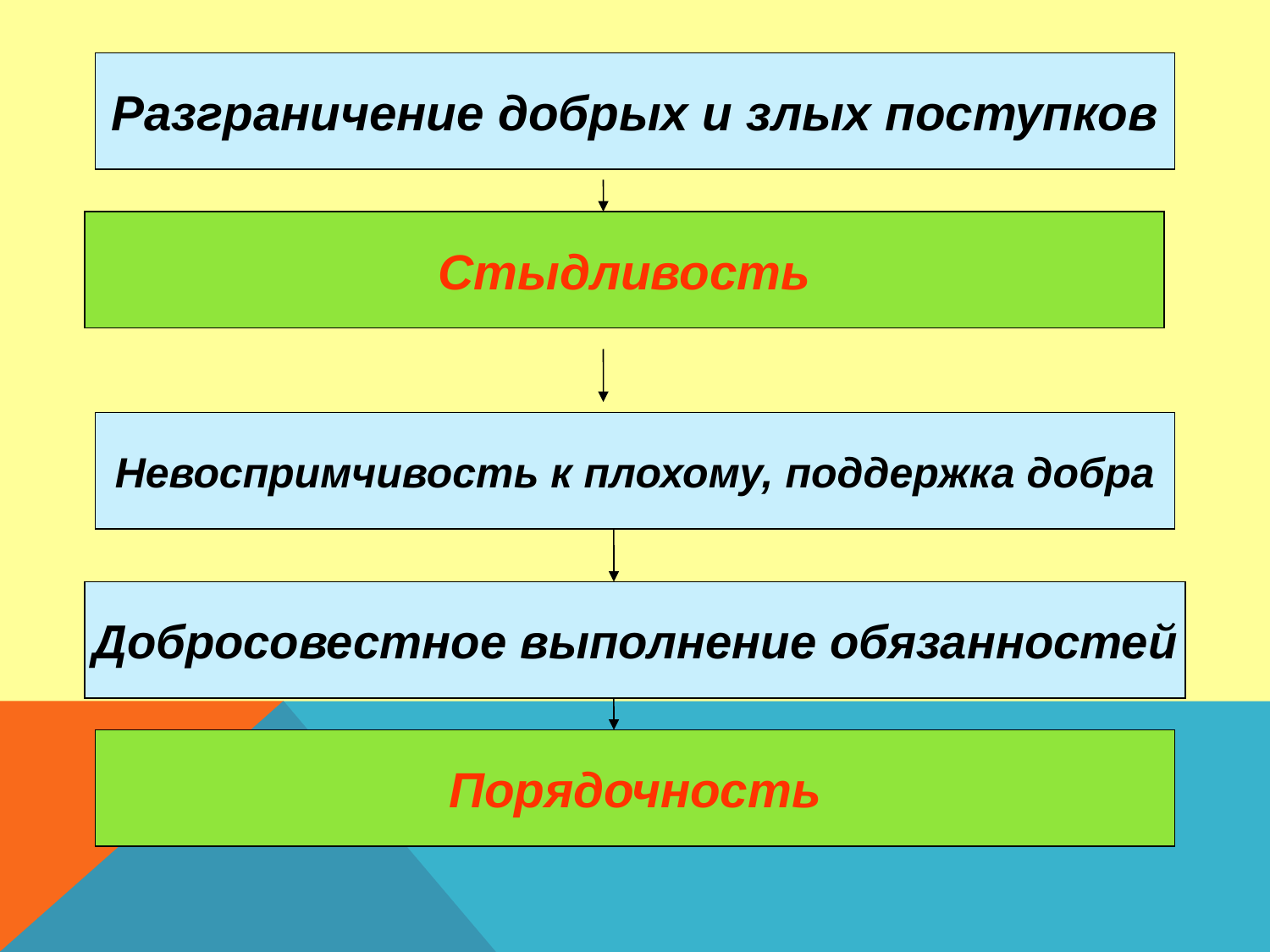

Разграничение добрых и злых поступков

Стыдливость

Невоспримчивость к плохому, поддержка добра

Добросовестное выполнение обязанностей

Порядочность